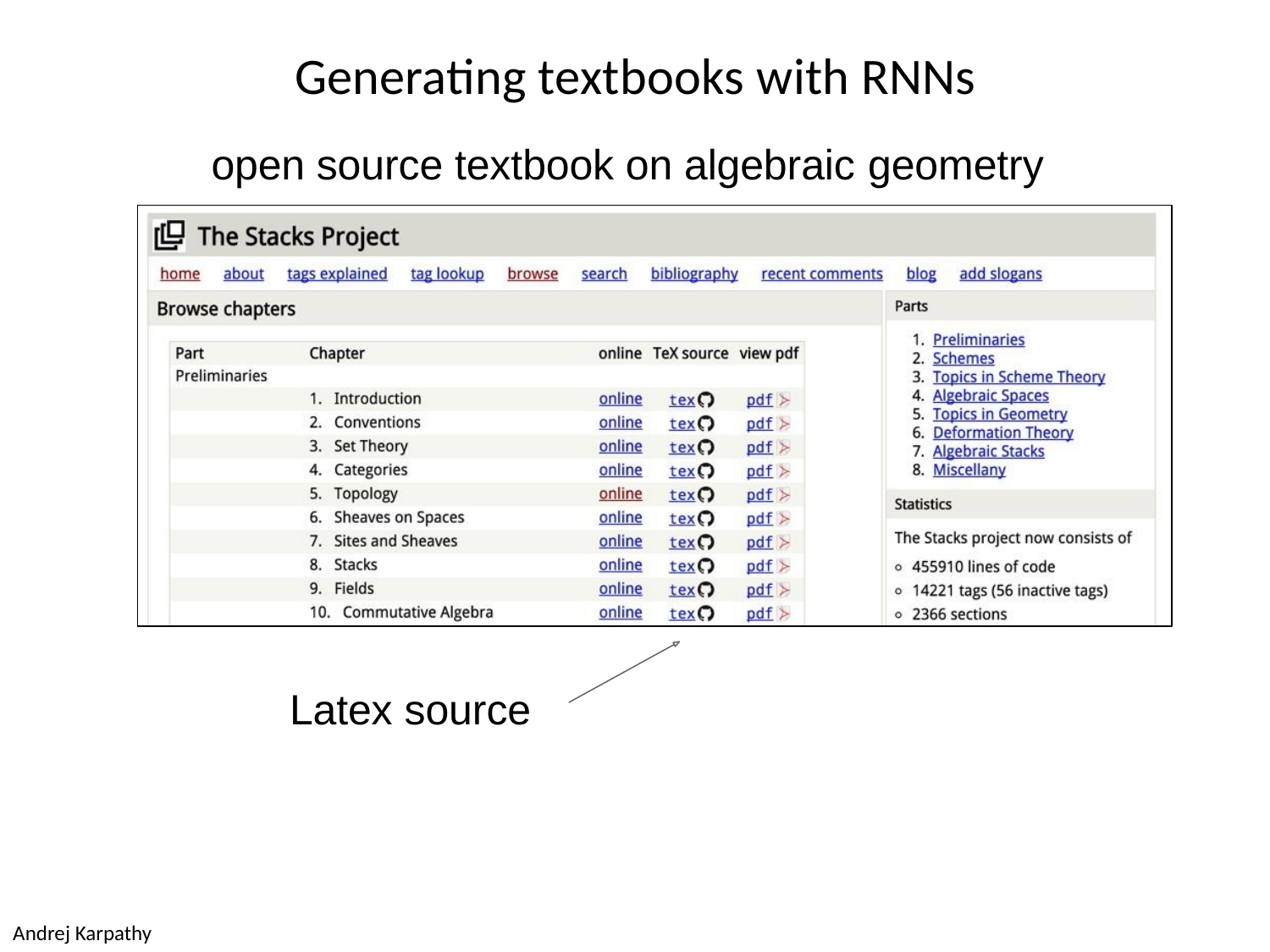

Generating textbooks with RNNs
# open source textbook on algebraic geometry

Latex source
Fei-Fei Li & Andrej Karpathy & Justin Johnson	Lecture 10 -	8 Feb 2016
Lecture 10 -
38
8 Feb 2016
Fei-Fei Li & Andrej Karpathy & Justin Johnson
Andrej Karpathy